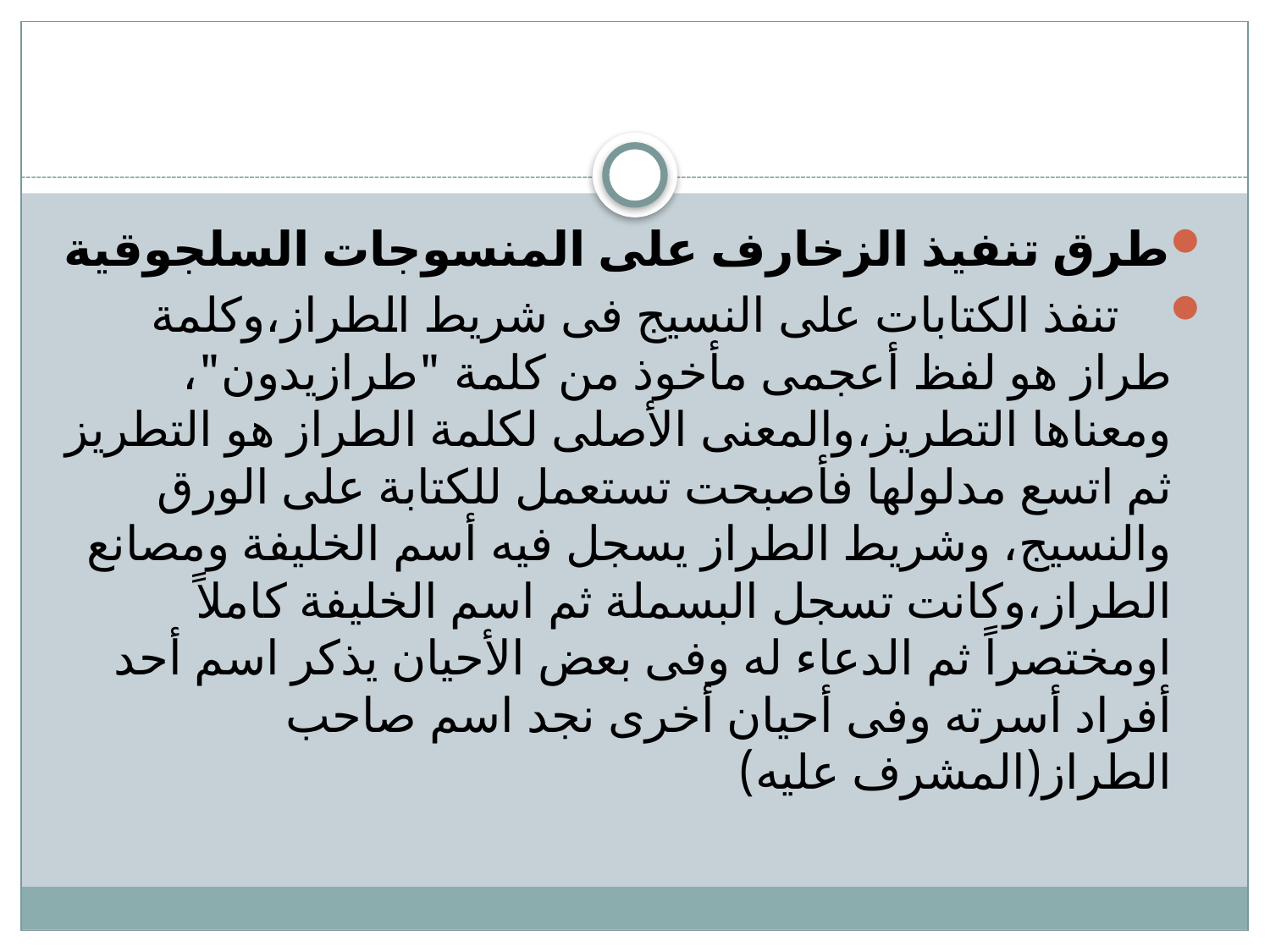

طرق تنفيذ الزخارف على المنسوجات السلجوقية
    تنفذ الكتابات على النسيج فى شريط الطراز،وكلمة طراز هو لفظ أعجمى مأخوذ من كلمة "طرازيدون"، ومعناها التطريز،والمعنى الأصلى لكلمة الطراز هو التطريز ثم اتسع مدلولها فأصبحت تستعمل للكتابة على الورق والنسيج، وشريط الطراز يسجل فيه أسم الخليفة ومصانع الطراز،وكانت تسجل البسملة ثم اسم الخليفة كاملاً اومختصراً ثم الدعاء له وفى بعض الأحيان يذكر اسم أحد أفراد أسرته وفى أحيان أخرى نجد اسم صاحب الطراز(المشرف عليه)